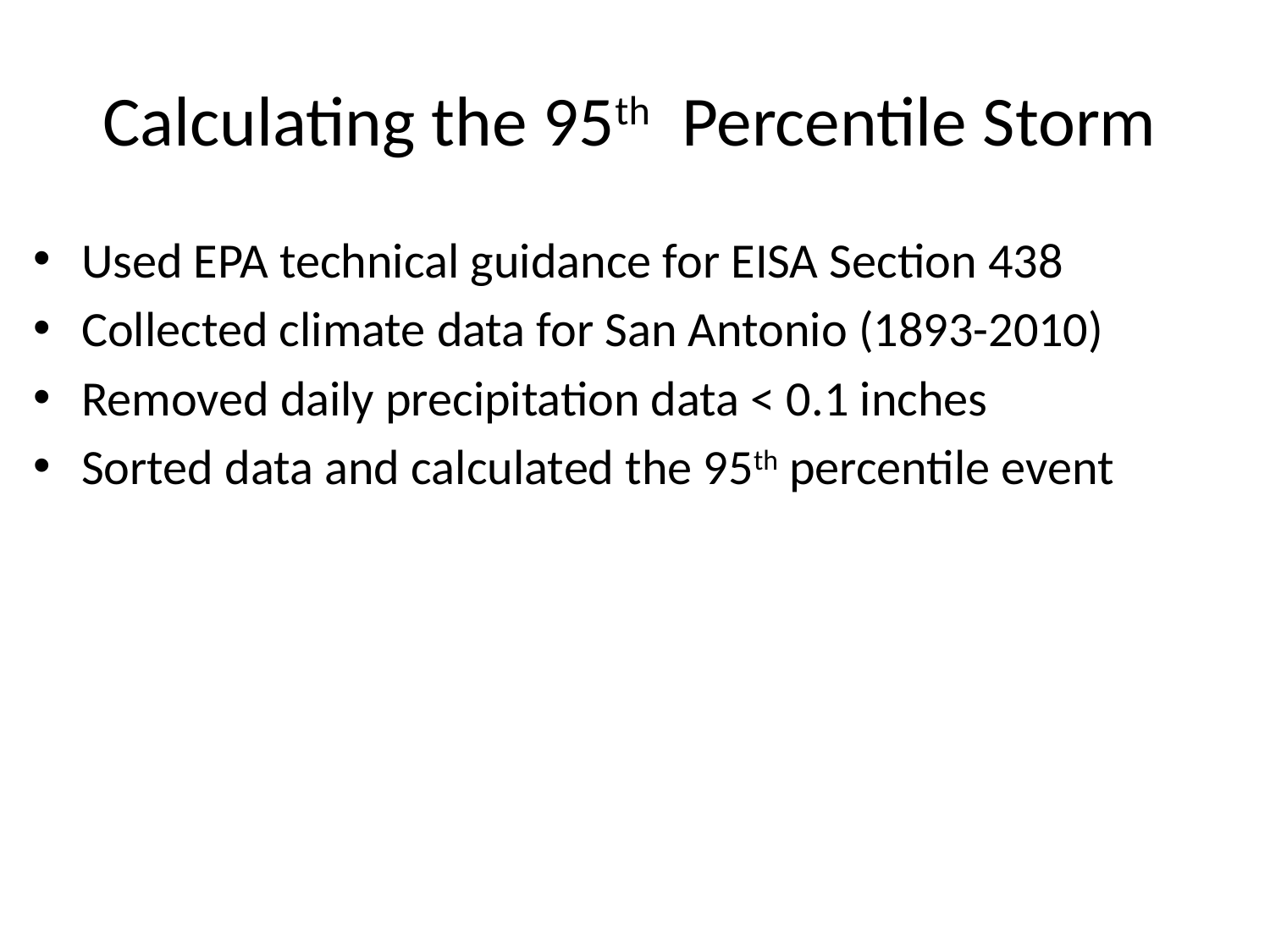

# Calculating the 95th  Percentile Storm
Used EPA technical guidance for EISA Section 438
Collected climate data for San Antonio (1893-2010)
Removed daily precipitation data < 0.1 inches
Sorted data and calculated the 95th percentile event